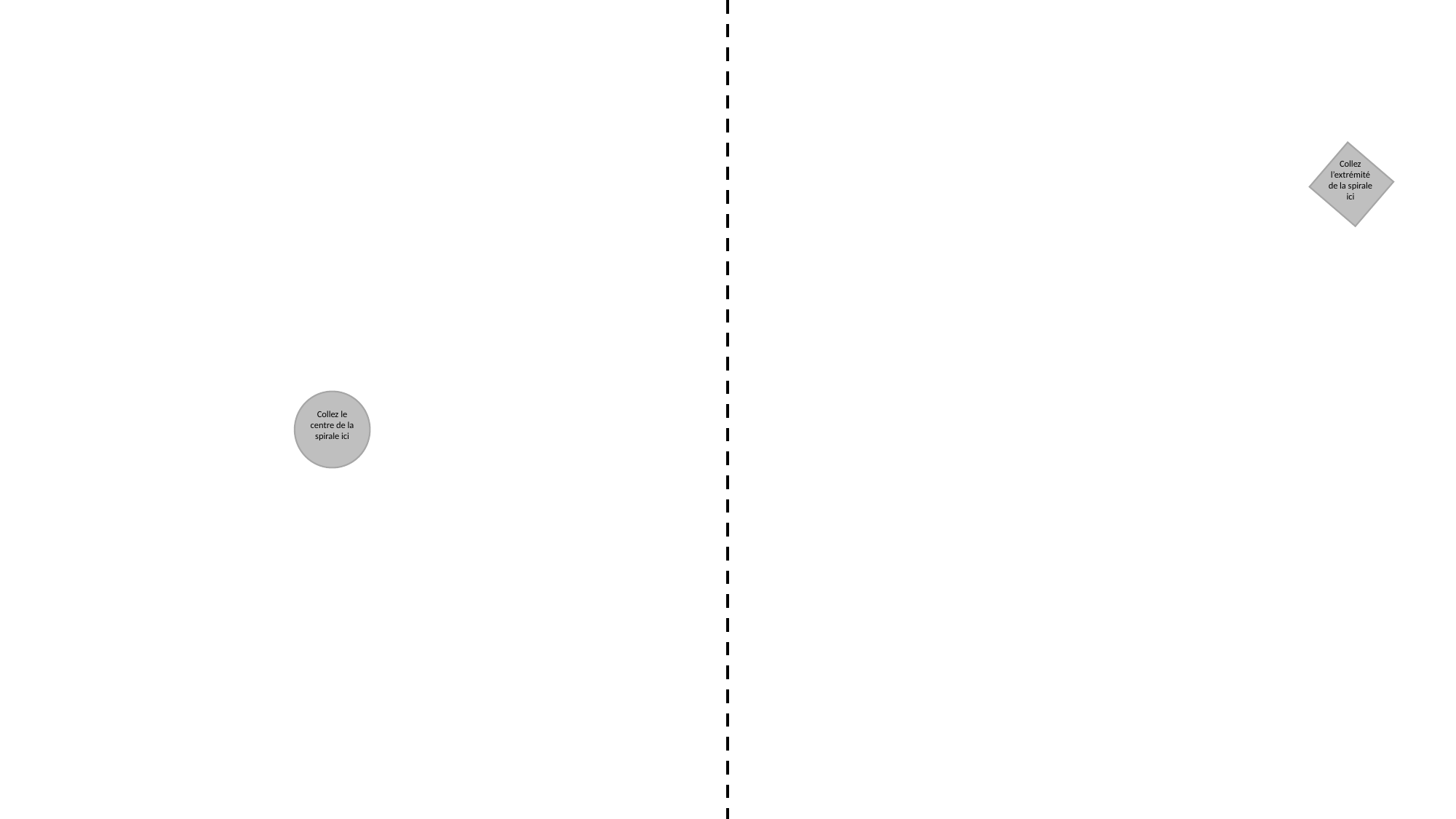

Collez l’extrémité de la spirale ici

Collez le centre de la spirale ici